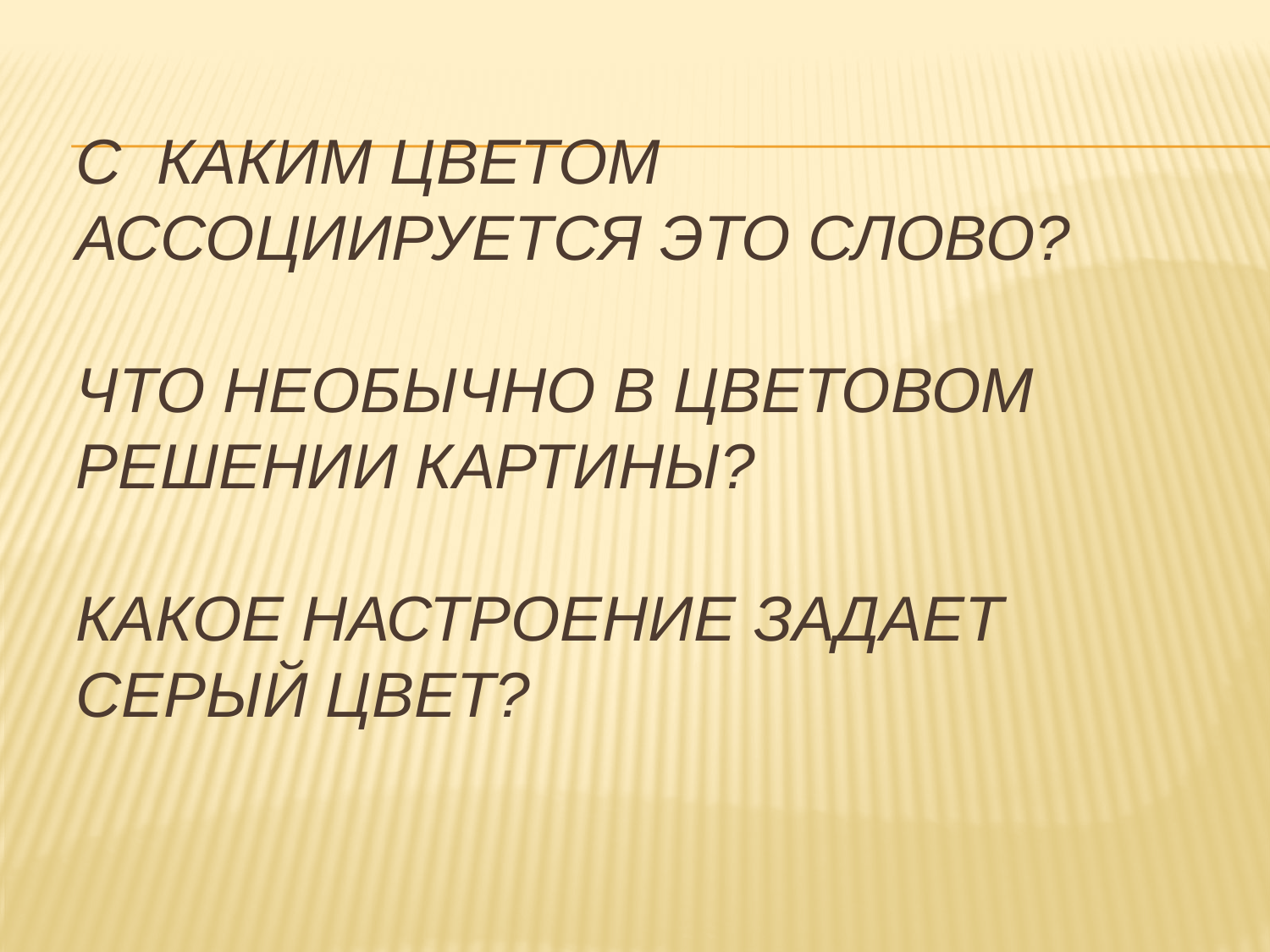

# С  каким цветом ассоциируется это слово? Что необычно в цветовом решении картины? Какое настроение задает серый цвет?